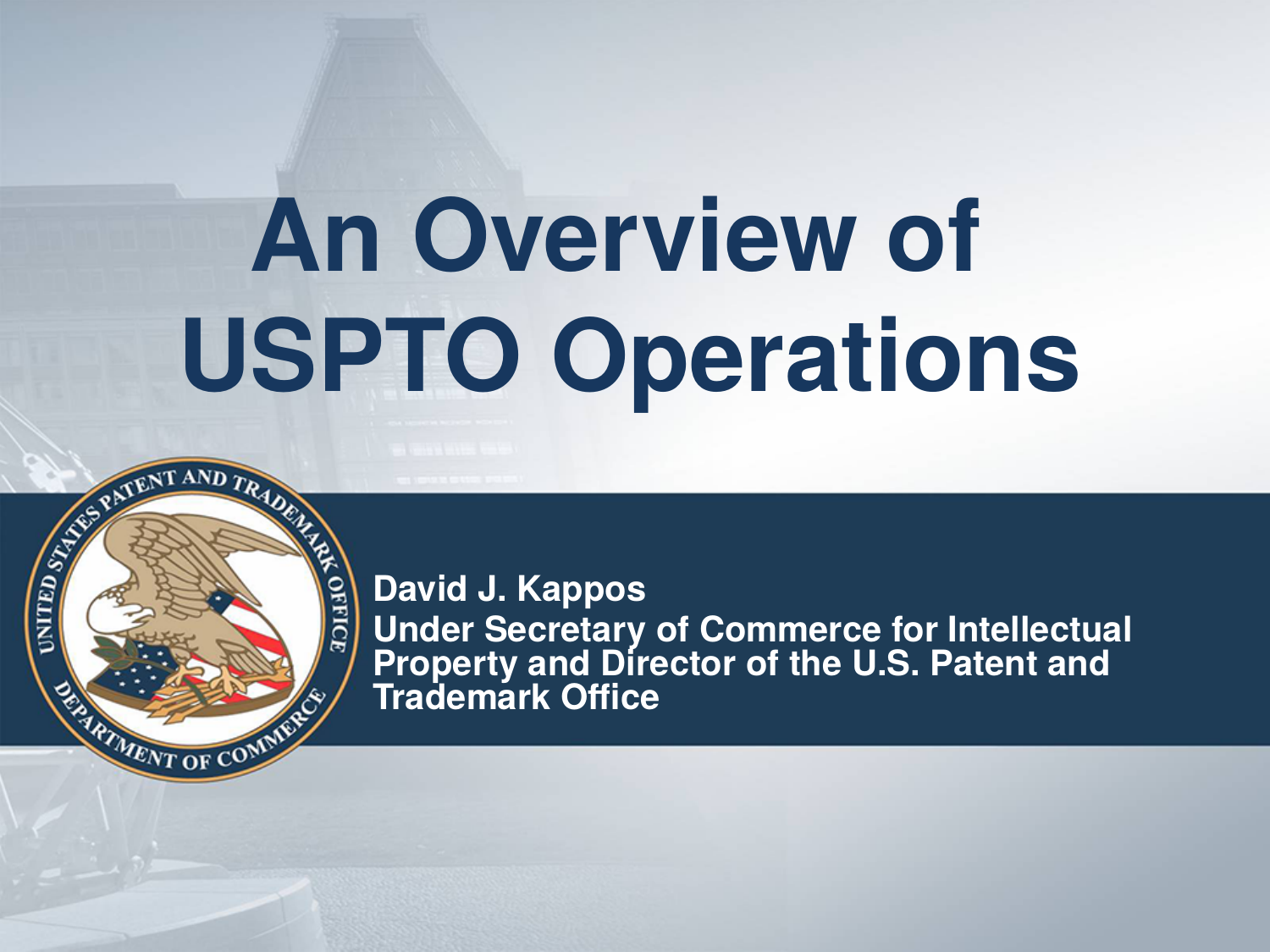

# An Overview of USPTO Operations

David J. Kappos
Under Secretary of Commerce for Intellectual Property and Director of the U.S. Patent and Trademark Office